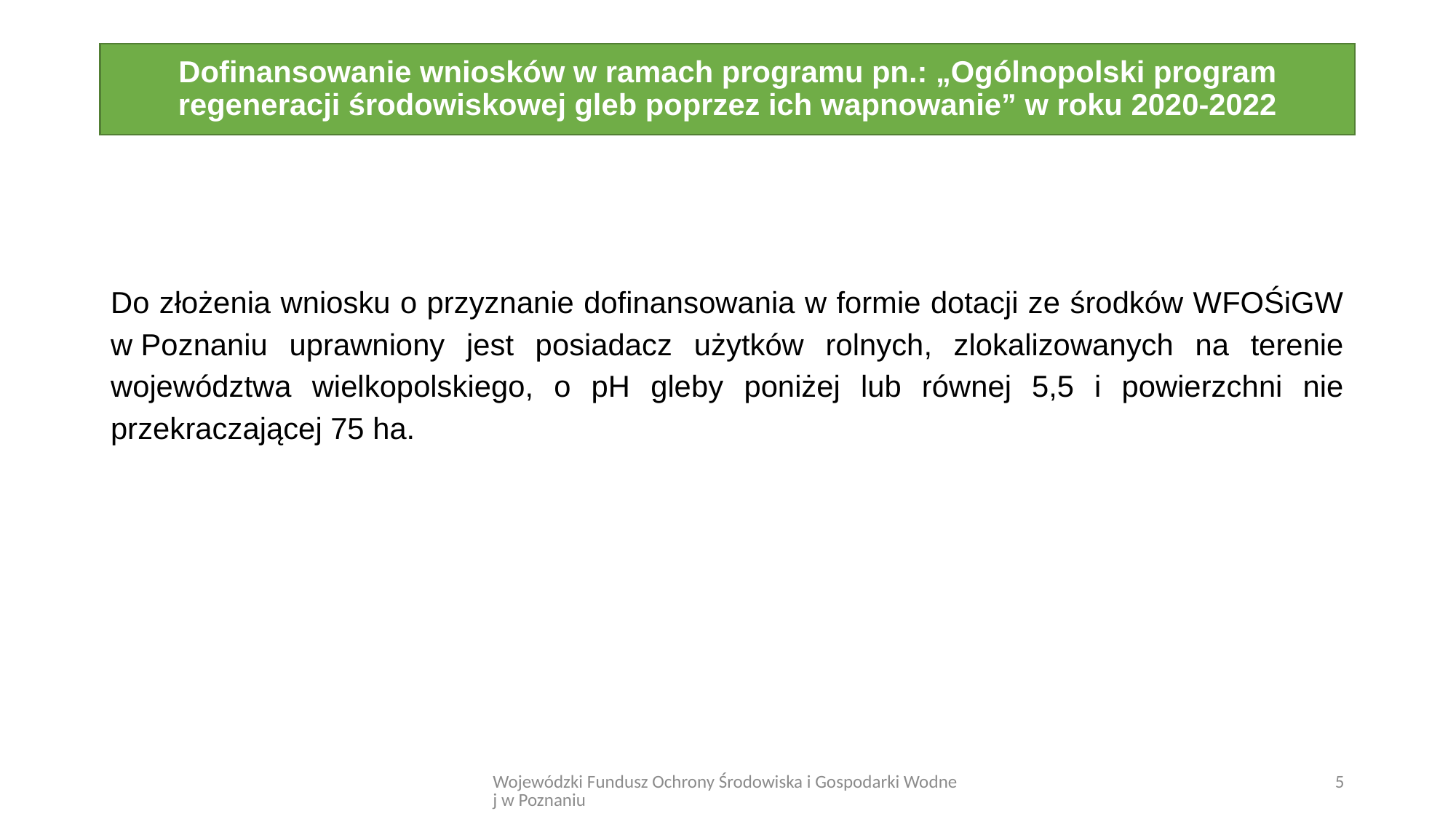

# Dofinansowanie wniosków w ramach programu pn.: „Ogólnopolski program regeneracji środowiskowej gleb poprzez ich wapnowanie” w roku 2020-2022

Do złożenia wniosku o przyznanie dofinansowania w formie dotacji ze środków WFOŚiGW w Poznaniu uprawniony jest posiadacz użytków rolnych, zlokalizowanych na terenie województwa wielkopolskiego, o pH gleby poniżej lub równej 5,5 i powierzchni nie przekraczającej 75 ha.

Wojewódzki Fundusz Ochrony Środowiska i Gospodarki Wodnej w Poznaniu
5